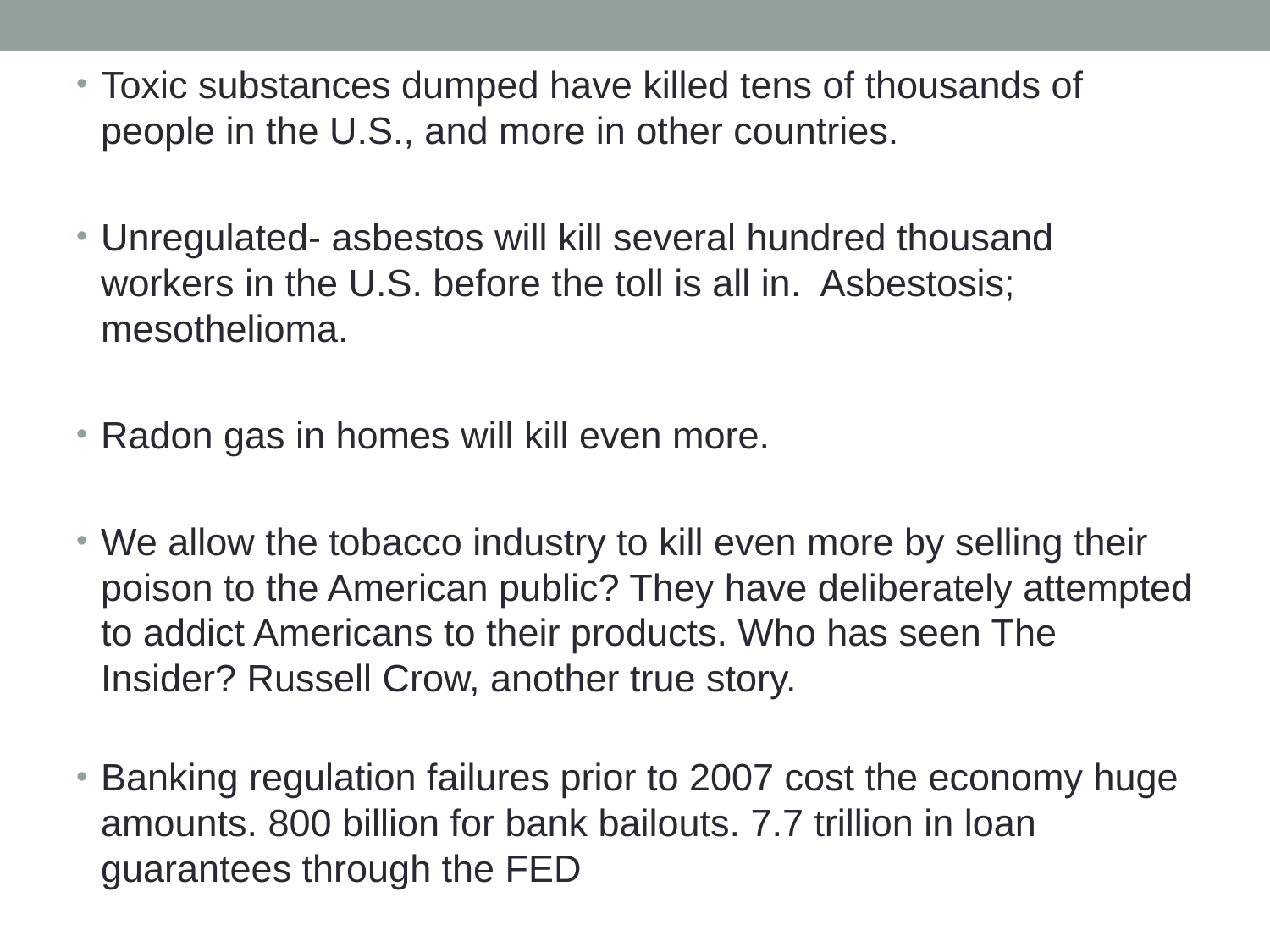

Toxic substances dumped have killed tens of thousands of people in the U.S., and more in other countries.

Unregulated- asbestos will kill several hundred thousand workers in the U.S. before the toll is all in.  Asbestosis; mesothelioma.

Radon gas in homes will kill even more.

We allow the tobacco industry to kill even more by selling their poison to the American public? They have deliberately attempted to addict Americans to their products. Who has seen The Insider? Russell Crow, another true story.
Banking regulation failures prior to 2007 cost the economy huge amounts. 800 billion for bank bailouts. 7.7 trillion in loan guarantees through the FED